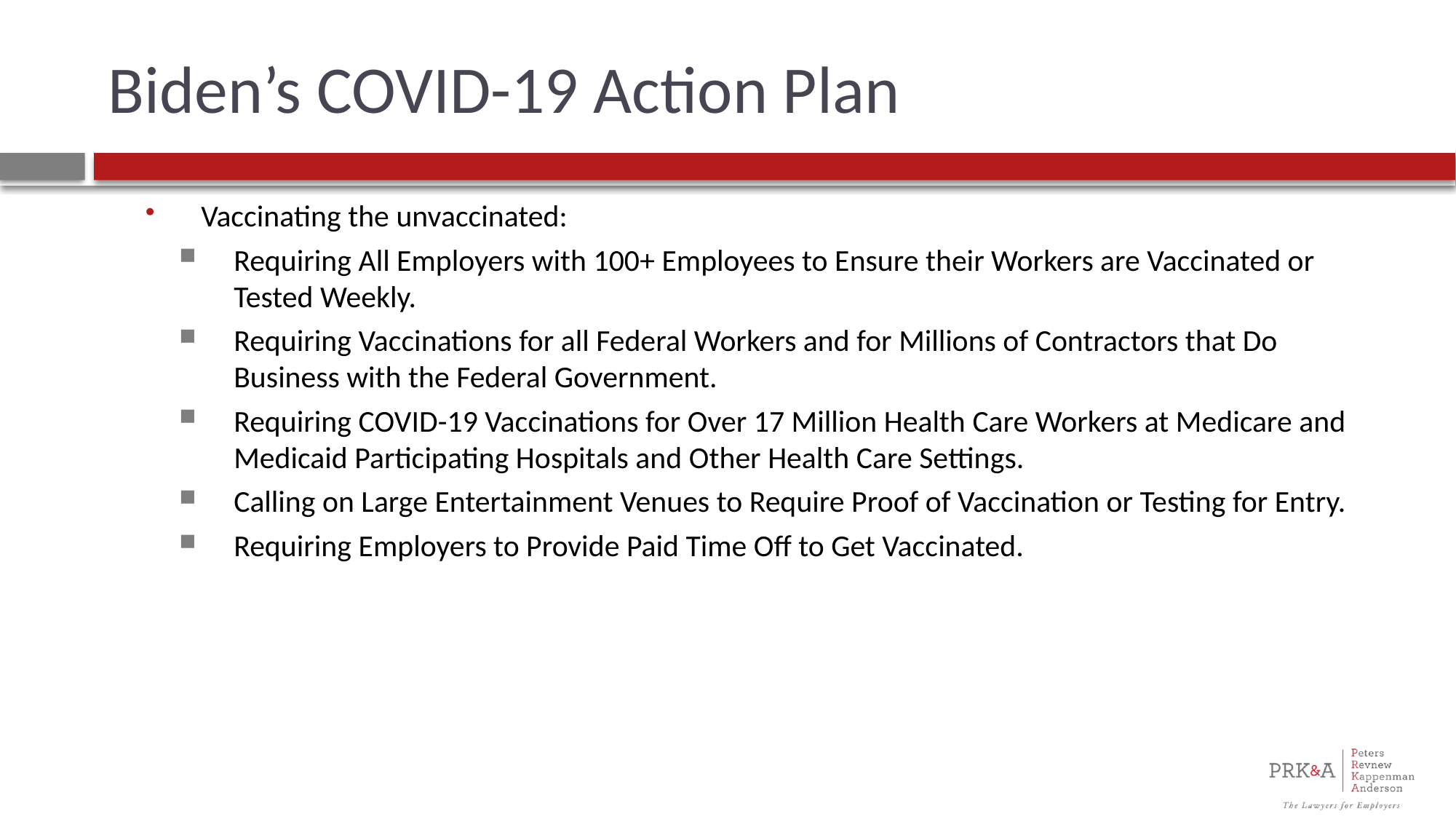

# Biden’s COVID-19 Action Plan
Vaccinating the unvaccinated:
Requiring All Employers with 100+ Employees to Ensure their Workers are Vaccinated or Tested Weekly.
Requiring Vaccinations for all Federal Workers and for Millions of Contractors that Do Business with the Federal Government.
Requiring COVID-⁠19 Vaccinations for Over 17 Million Health Care Workers at Medicare and Medicaid Participating Hospitals and Other Health Care Settings.
Calling on Large Entertainment Venues to Require Proof of Vaccination or Testing for Entry.
Requiring Employers to Provide Paid Time Off to Get Vaccinated.